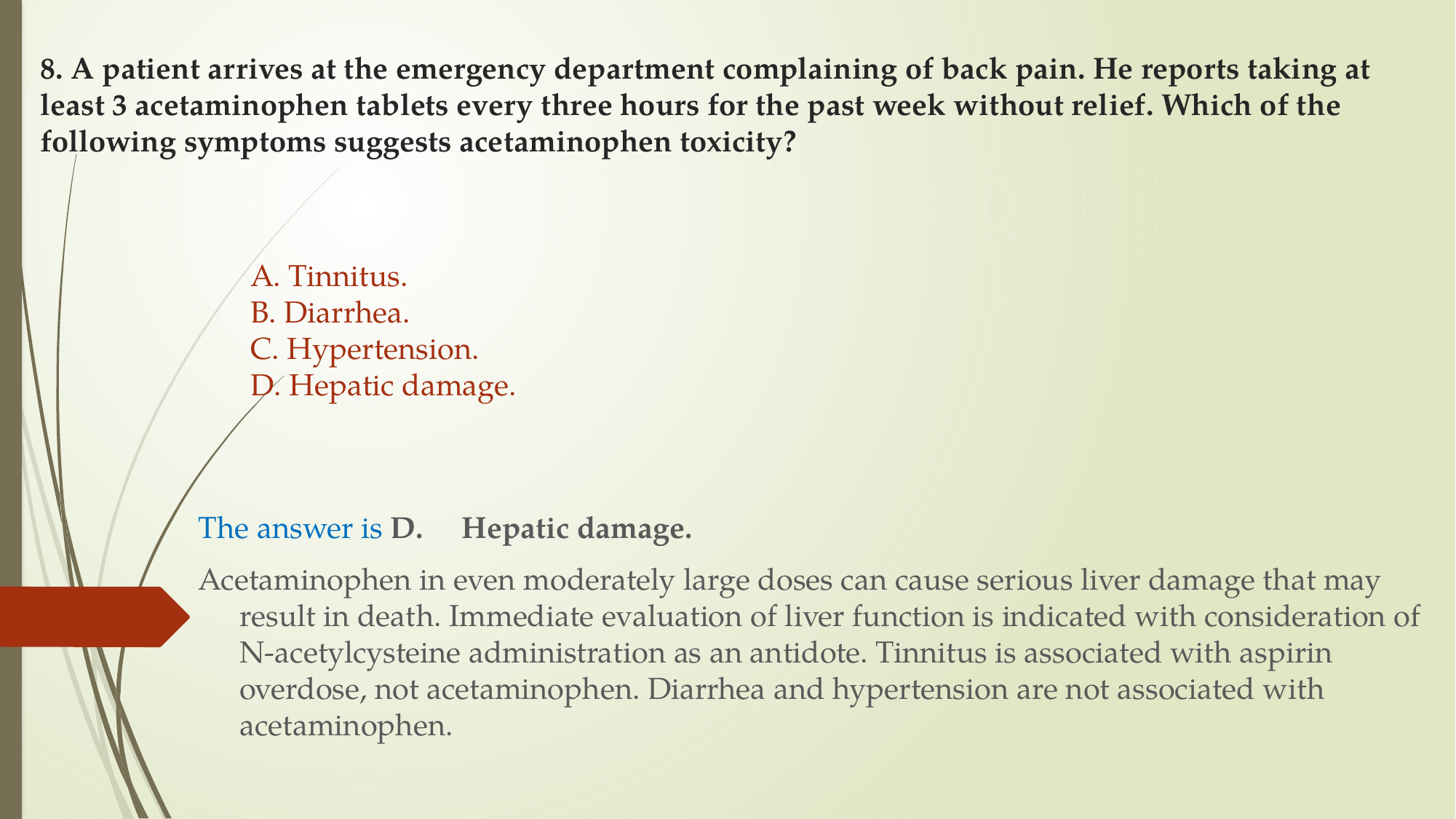

# 8. A patient arrives at the emergency department complaining of back pain. He reports taking at least 3 acetaminophen tablets every three hours for the past week without relief. Which of the following symptoms suggests acetaminophen toxicity?
A. Tinnitus.
B. Diarrhea.
C. Hypertension.
D. Hepatic damage.
The answer is D.     Hepatic damage.
Acetaminophen in even moderately large doses can cause serious liver damage that may result in death. Immediate evaluation of liver function is indicated with consideration of N-acetylcysteine administration as an antidote. Tinnitus is associated with aspirin overdose, not acetaminophen. Diarrhea and hypertension are not associated with acetaminophen.